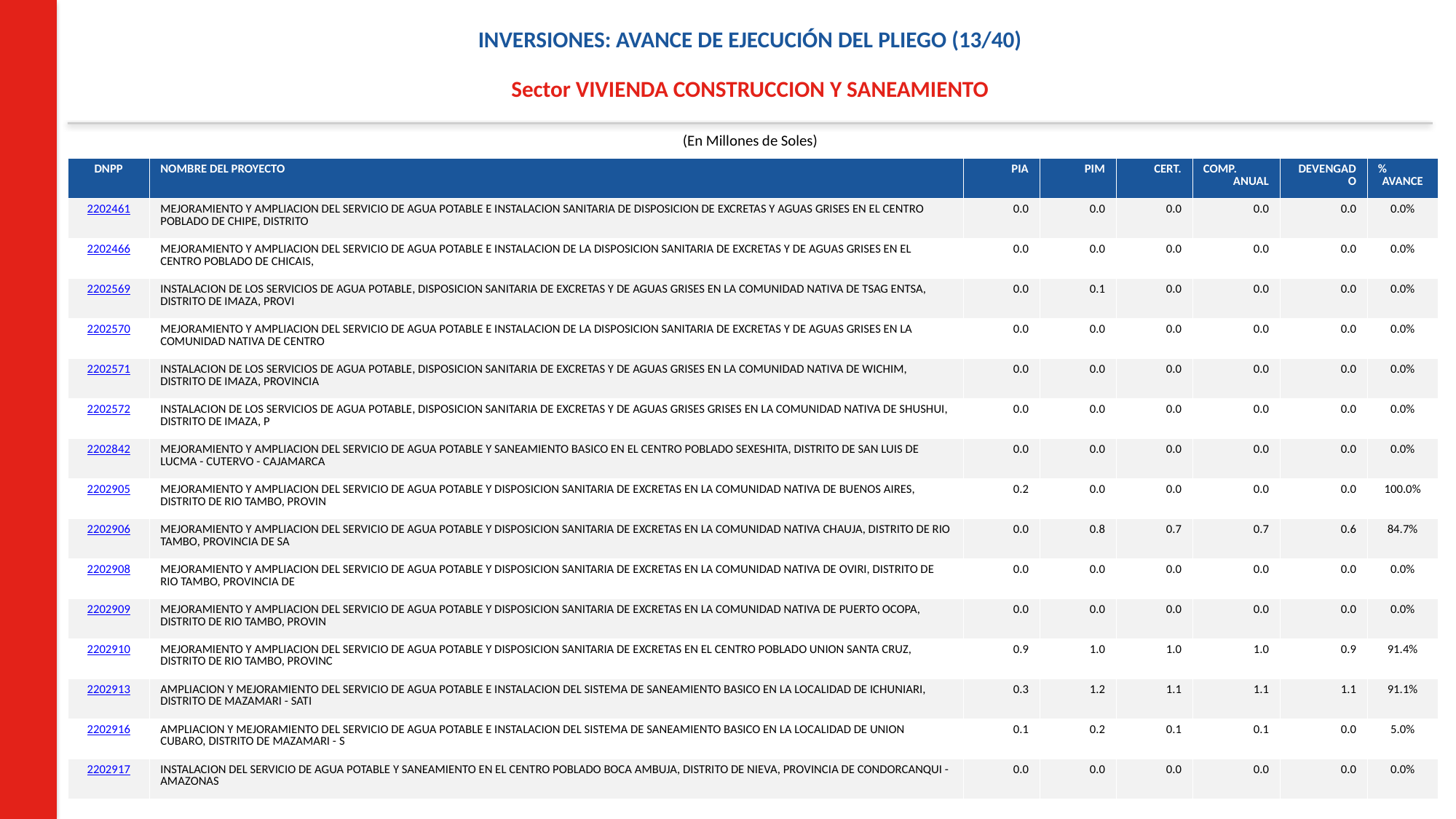

INVERSIONES: AVANCE DE EJECUCIÓN DEL PLIEGO (13/40)
Sector VIVIENDA CONSTRUCCION Y SANEAMIENTO

(En Millones de Soles)
| DNPP | NOMBRE DEL PROYECTO | PIA | PIM | CERT. | COMP. ANUAL | DEVENGADO | % AVANCE |
| --- | --- | --- | --- | --- | --- | --- | --- |
| 2202461 | MEJORAMIENTO Y AMPLIACION DEL SERVICIO DE AGUA POTABLE E INSTALACION SANITARIA DE DISPOSICION DE EXCRETAS Y AGUAS GRISES EN EL CENTRO POBLADO DE CHIPE, DISTRITO | 0.0 | 0.0 | 0.0 | 0.0 | 0.0 | 0.0% |
| 2202466 | MEJORAMIENTO Y AMPLIACION DEL SERVICIO DE AGUA POTABLE E INSTALACION DE LA DISPOSICION SANITARIA DE EXCRETAS Y DE AGUAS GRISES EN EL CENTRO POBLADO DE CHICAIS, | 0.0 | 0.0 | 0.0 | 0.0 | 0.0 | 0.0% |
| 2202569 | INSTALACION DE LOS SERVICIOS DE AGUA POTABLE, DISPOSICION SANITARIA DE EXCRETAS Y DE AGUAS GRISES EN LA COMUNIDAD NATIVA DE TSAG ENTSA, DISTRITO DE IMAZA, PROVI | 0.0 | 0.1 | 0.0 | 0.0 | 0.0 | 0.0% |
| 2202570 | MEJORAMIENTO Y AMPLIACION DEL SERVICIO DE AGUA POTABLE E INSTALACION DE LA DISPOSICION SANITARIA DE EXCRETAS Y DE AGUAS GRISES EN LA COMUNIDAD NATIVA DE CENTRO | 0.0 | 0.0 | 0.0 | 0.0 | 0.0 | 0.0% |
| 2202571 | INSTALACION DE LOS SERVICIOS DE AGUA POTABLE, DISPOSICION SANITARIA DE EXCRETAS Y DE AGUAS GRISES EN LA COMUNIDAD NATIVA DE WICHIM, DISTRITO DE IMAZA, PROVINCIA | 0.0 | 0.0 | 0.0 | 0.0 | 0.0 | 0.0% |
| 2202572 | INSTALACION DE LOS SERVICIOS DE AGUA POTABLE, DISPOSICION SANITARIA DE EXCRETAS Y DE AGUAS GRISES GRISES EN LA COMUNIDAD NATIVA DE SHUSHUI, DISTRITO DE IMAZA, P | 0.0 | 0.0 | 0.0 | 0.0 | 0.0 | 0.0% |
| 2202842 | MEJORAMIENTO Y AMPLIACION DEL SERVICIO DE AGUA POTABLE Y SANEAMIENTO BASICO EN EL CENTRO POBLADO SEXESHITA, DISTRITO DE SAN LUIS DE LUCMA - CUTERVO - CAJAMARCA | 0.0 | 0.0 | 0.0 | 0.0 | 0.0 | 0.0% |
| 2202905 | MEJORAMIENTO Y AMPLIACION DEL SERVICIO DE AGUA POTABLE Y DISPOSICION SANITARIA DE EXCRETAS EN LA COMUNIDAD NATIVA DE BUENOS AIRES, DISTRITO DE RIO TAMBO, PROVIN | 0.2 | 0.0 | 0.0 | 0.0 | 0.0 | 100.0% |
| 2202906 | MEJORAMIENTO Y AMPLIACION DEL SERVICIO DE AGUA POTABLE Y DISPOSICION SANITARIA DE EXCRETAS EN LA COMUNIDAD NATIVA CHAUJA, DISTRITO DE RIO TAMBO, PROVINCIA DE SA | 0.0 | 0.8 | 0.7 | 0.7 | 0.6 | 84.7% |
| 2202908 | MEJORAMIENTO Y AMPLIACION DEL SERVICIO DE AGUA POTABLE Y DISPOSICION SANITARIA DE EXCRETAS EN LA COMUNIDAD NATIVA DE OVIRI, DISTRITO DE RIO TAMBO, PROVINCIA DE | 0.0 | 0.0 | 0.0 | 0.0 | 0.0 | 0.0% |
| 2202909 | MEJORAMIENTO Y AMPLIACION DEL SERVICIO DE AGUA POTABLE Y DISPOSICION SANITARIA DE EXCRETAS EN LA COMUNIDAD NATIVA DE PUERTO OCOPA, DISTRITO DE RIO TAMBO, PROVIN | 0.0 | 0.0 | 0.0 | 0.0 | 0.0 | 0.0% |
| 2202910 | MEJORAMIENTO Y AMPLIACION DEL SERVICIO DE AGUA POTABLE Y DISPOSICION SANITARIA DE EXCRETAS EN EL CENTRO POBLADO UNION SANTA CRUZ, DISTRITO DE RIO TAMBO, PROVINC | 0.9 | 1.0 | 1.0 | 1.0 | 0.9 | 91.4% |
| 2202913 | AMPLIACION Y MEJORAMIENTO DEL SERVICIO DE AGUA POTABLE E INSTALACION DEL SISTEMA DE SANEAMIENTO BASICO EN LA LOCALIDAD DE ICHUNIARI, DISTRITO DE MAZAMARI - SATI | 0.3 | 1.2 | 1.1 | 1.1 | 1.1 | 91.1% |
| 2202916 | AMPLIACION Y MEJORAMIENTO DEL SERVICIO DE AGUA POTABLE E INSTALACION DEL SISTEMA DE SANEAMIENTO BASICO EN LA LOCALIDAD DE UNION CUBARO, DISTRITO DE MAZAMARI - S | 0.1 | 0.2 | 0.1 | 0.1 | 0.0 | 5.0% |
| 2202917 | INSTALACION DEL SERVICIO DE AGUA POTABLE Y SANEAMIENTO EN EL CENTRO POBLADO BOCA AMBUJA, DISTRITO DE NIEVA, PROVINCIA DE CONDORCANQUI - AMAZONAS | 0.0 | 0.0 | 0.0 | 0.0 | 0.0 | 0.0% |